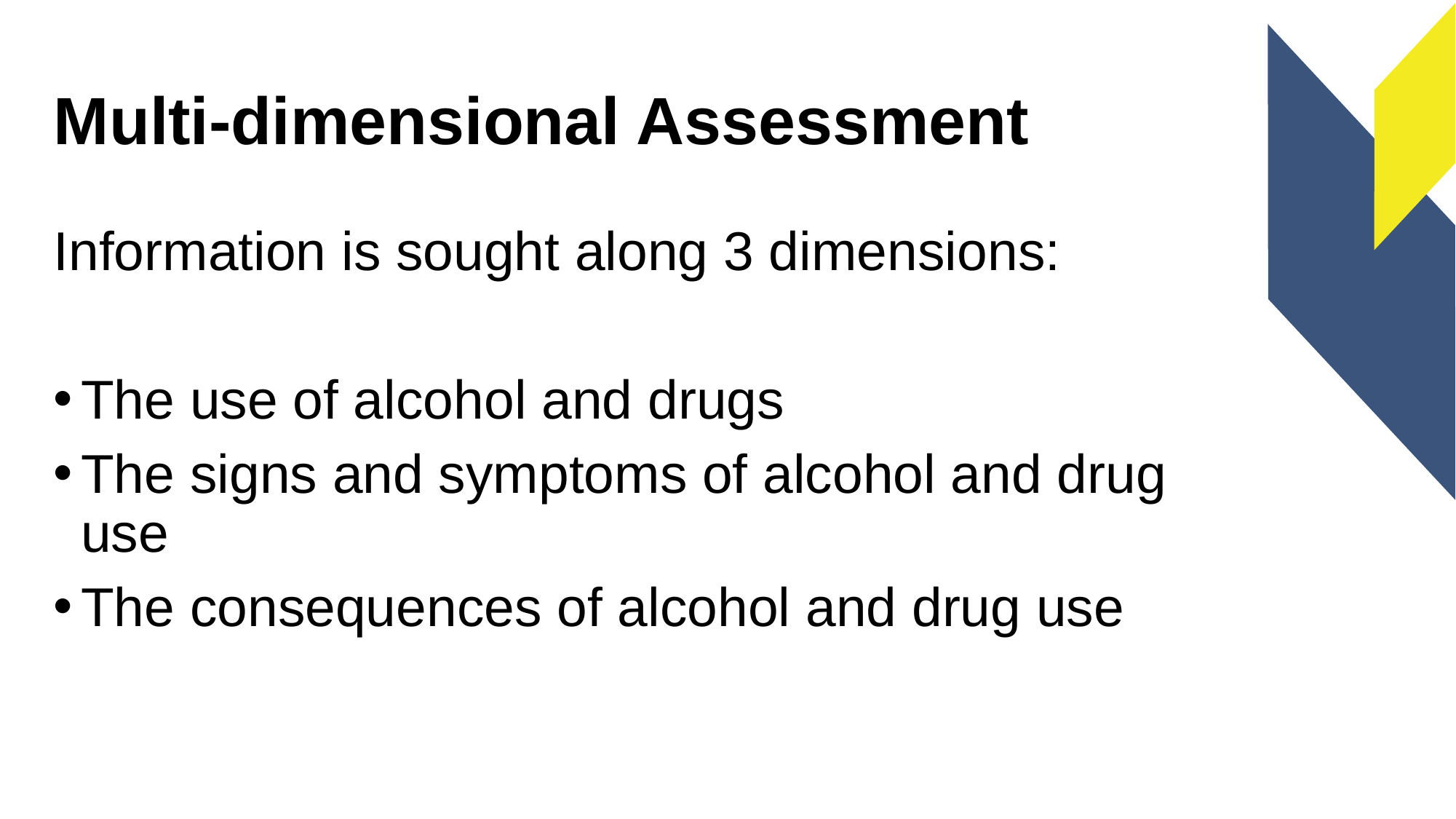

# Multi-dimensional Assessment
Information is sought along 3 dimensions:

The use of alcohol and drugs
The signs and symptoms of alcohol and drug use
The consequences of alcohol and drug use